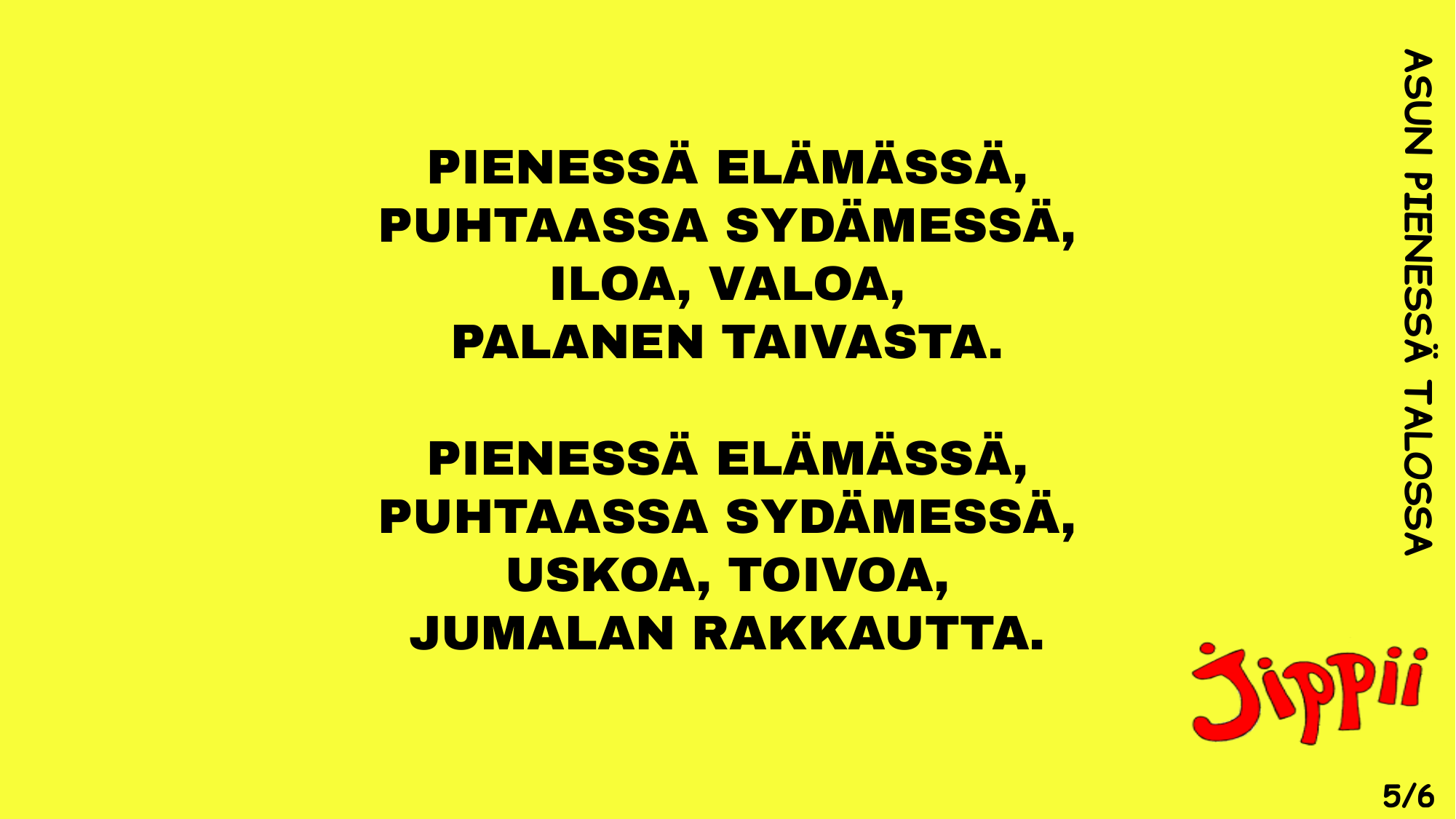

ASUN PIENESSÄ TALOSSA
# PIENESSÄ ELÄMÄSSÄ, PUHTAASSA SYDÄMESSÄ, ILOA, VALOA, PALANEN TAIVASTA.   PIENESSÄ ELÄMÄSSÄ, PUHTAASSA SYDÄMESSÄ, USKOA, TOIVOA, JUMALAN RAKKAUTTA.
5/6